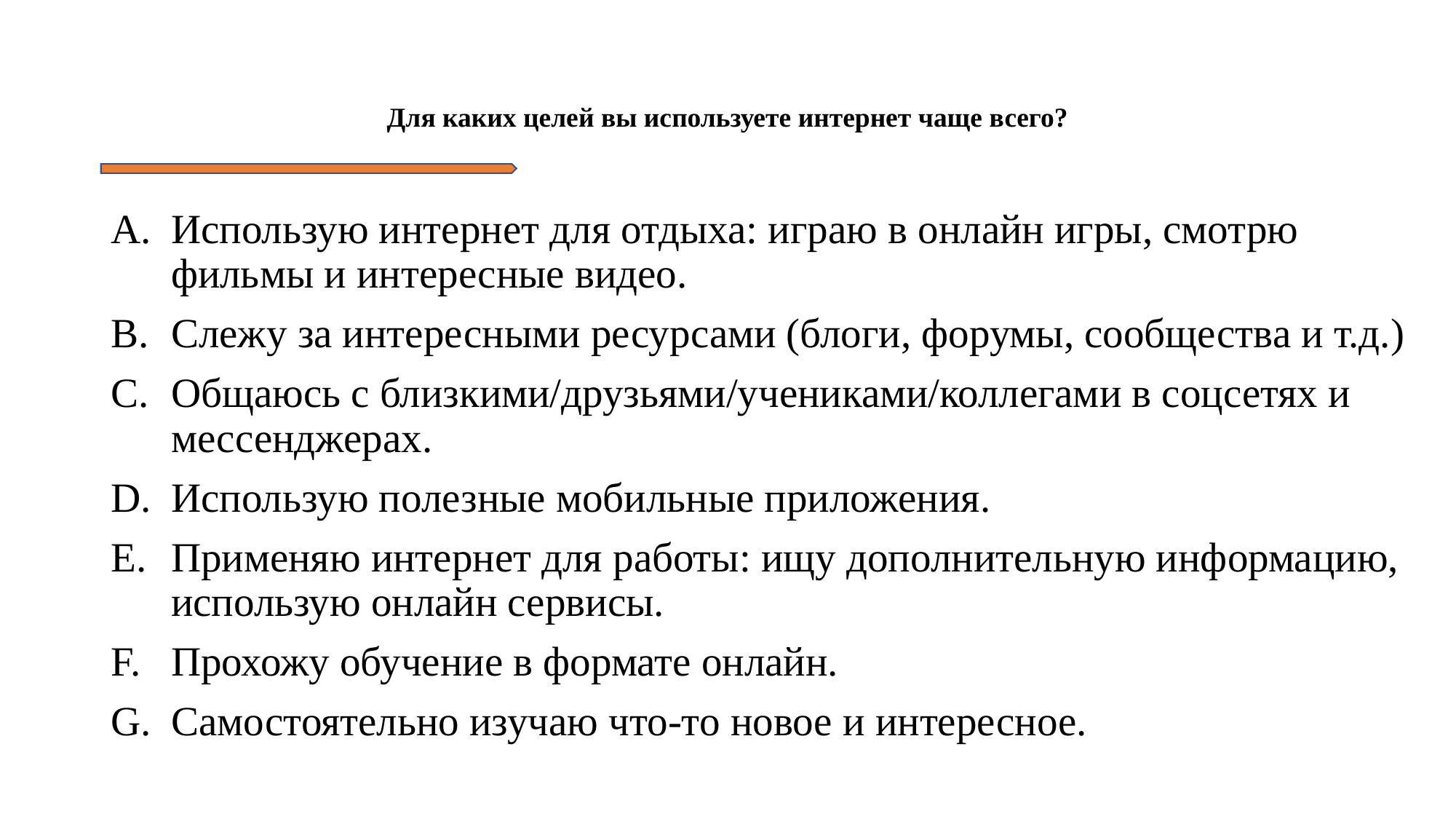

# Для каких целей вы используете интернет чаще всего?

Использую интернет для отдыха: играю в онлайн игры, смотрю фильмы и интересные видео.
Слежу за интересными ресурсами (блоги, форумы, сообщества и т.д.)
Общаюсь с близкими/друзьями/учениками/коллегами в соцсетях и мессенджерах.
Использую полезные мобильные приложения.
Применяю интернет для работы: ищу дополнительную информацию, использую онлайн сервисы.
Прохожу обучение в формате онлайн.
Самостоятельно изучаю что-то новое и интересное.